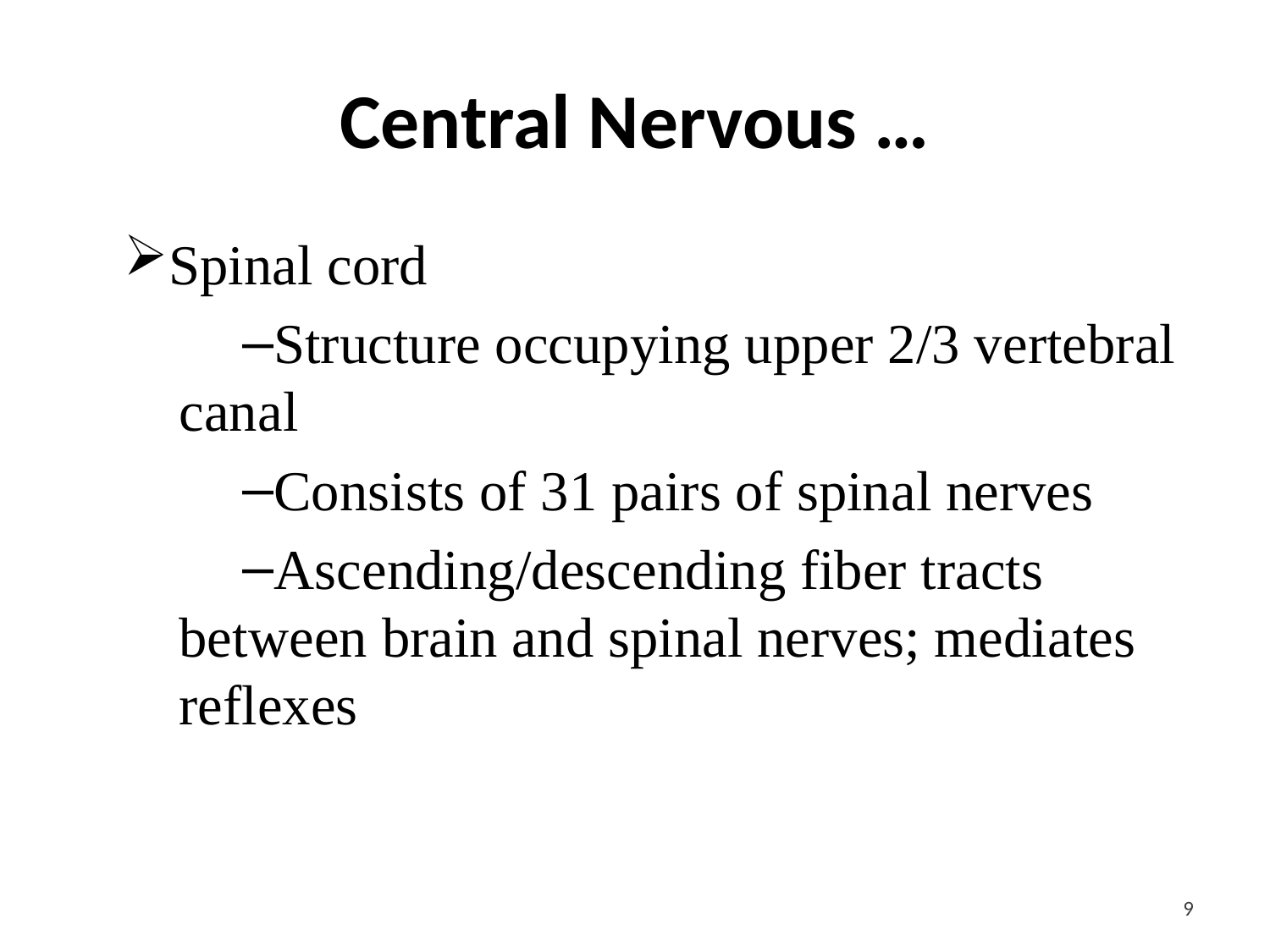

# Central Nervous …
Spinal cord
Structure occupying upper 2/3 vertebral canal
Consists of 31 pairs of spinal nerves
Ascending/descending fiber tracts between brain and spinal nerves; mediates reflexes

9